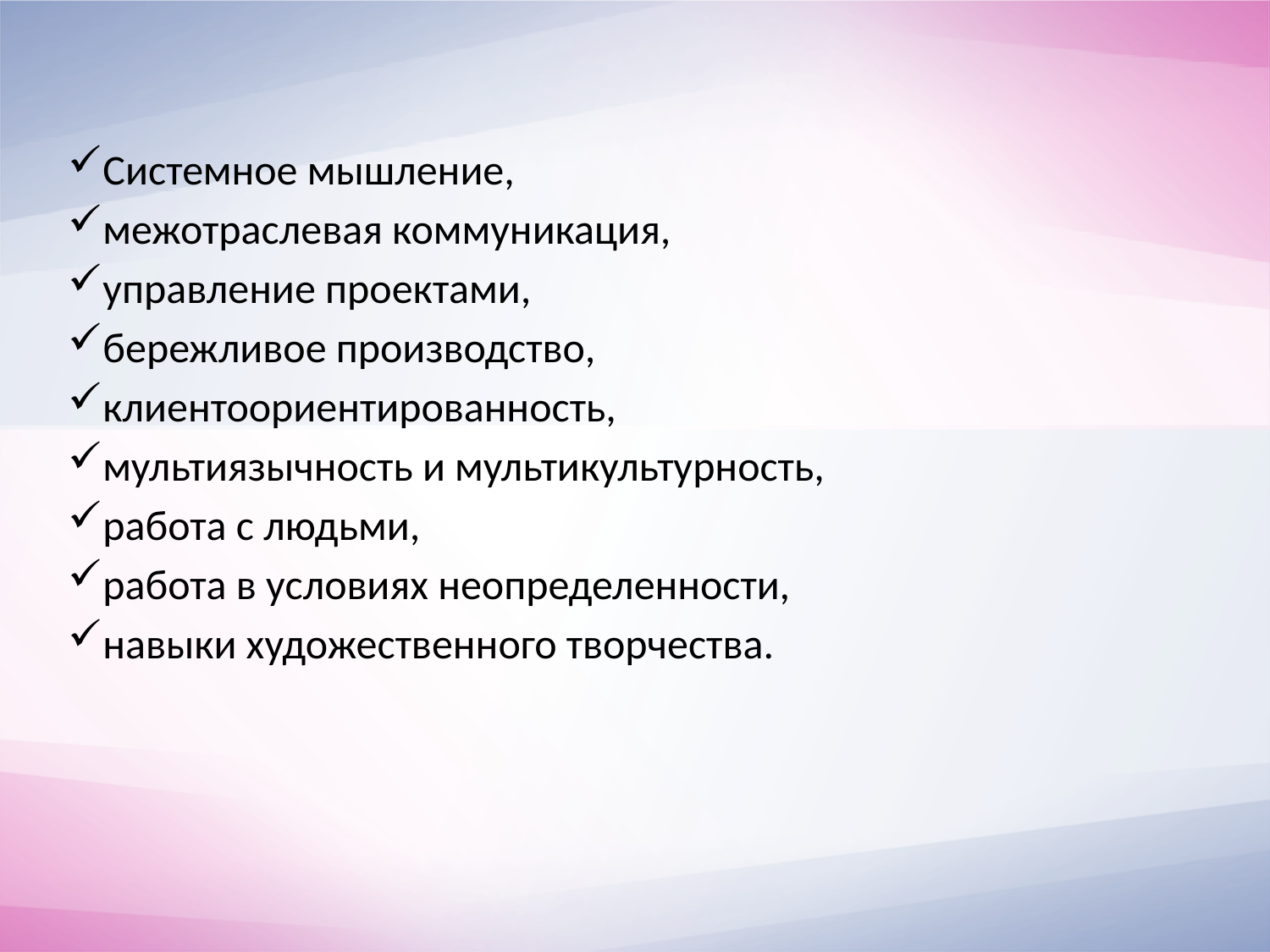

Системное мышление,
межотраслевая коммуникация,
управление проектами,
бережливое производство,
клиентоориентированность,
мультиязычность и мультикультурность,
работа с людьми,
работа в условиях неопределенности,
навыки художественного творчества.